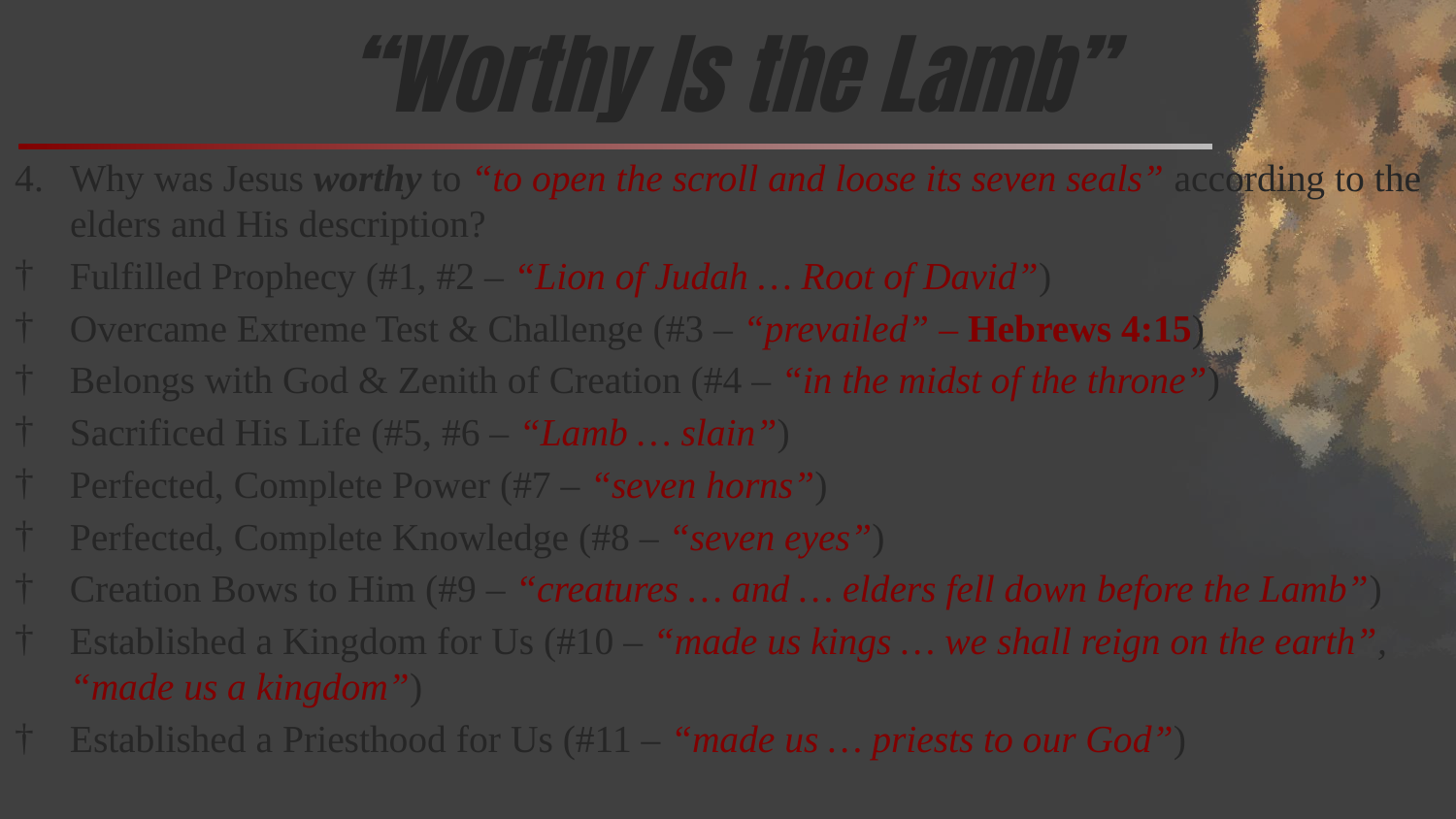

# “Worthy Is the Lamb”
Why was Jesus worthy to “to open the scroll and loose its seven seals” according to the elders and His description?
Fulfilled Prophecy (#1, #2 – “Lion of Judah … Root of David”)
Overcame Extreme Test & Challenge (#3 – “prevailed” – Hebrews 4:15)
Belongs with God & Zenith of Creation (#4 – “in the midst of the throne”)
Sacrificed His Life (#5, #6 – “Lamb … slain”)
Perfected, Complete Power (#7 – “seven horns”)
Perfected, Complete Knowledge (#8 – “seven eyes”)
Creation Bows to Him (#9 – “creatures … and … elders fell down before the Lamb”)
Established a Kingdom for Us (#10 – “made us kings … we shall reign on the earth”, “made us a kingdom”)
Established a Priesthood for Us (#11 – “made us … priests to our God”)